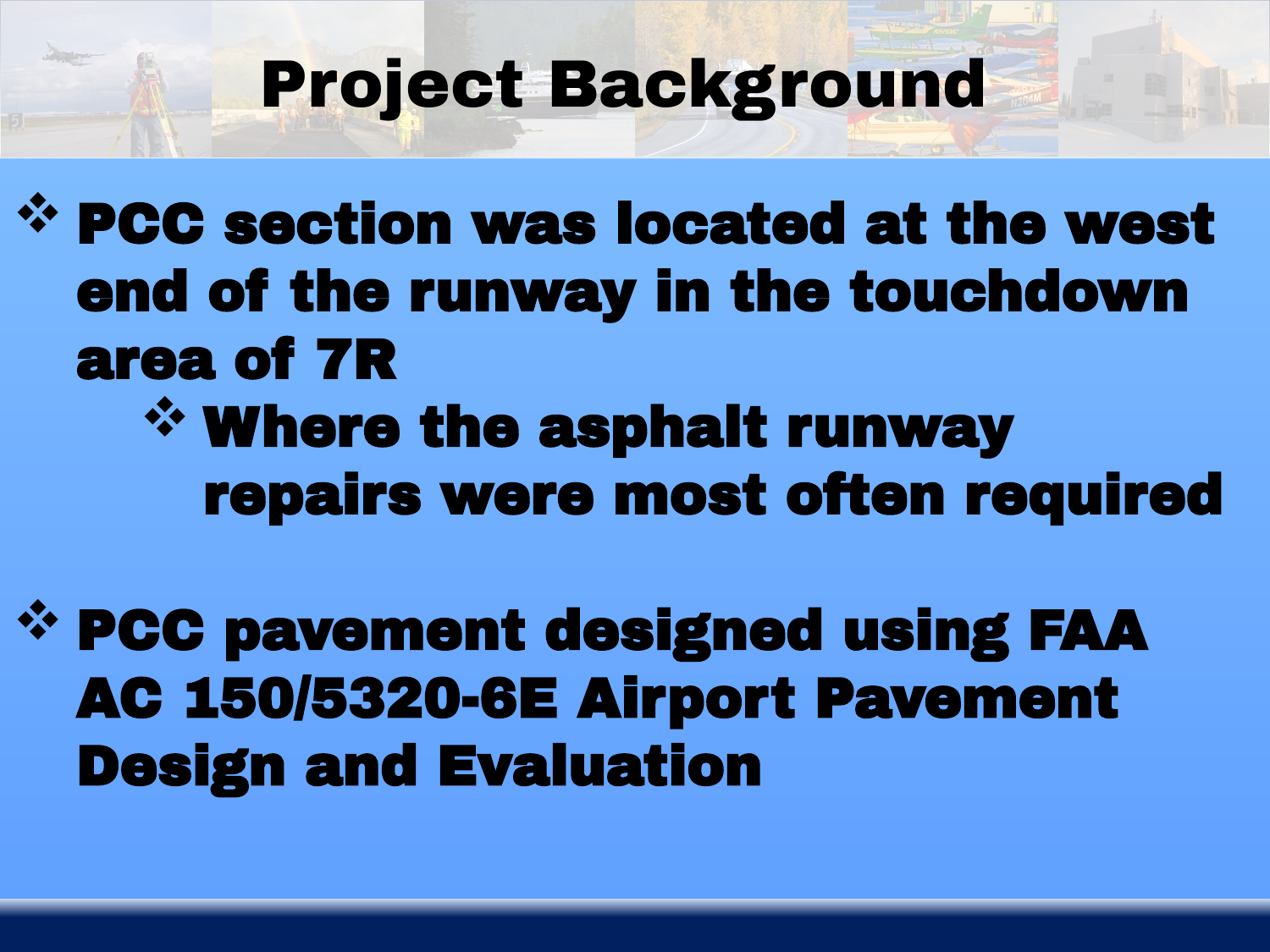

# Project Background
PCC section was located at the west end of the runway in the touchdown area of 7R
Where the asphalt runway repairs were most often required

PCC pavement designed using FAA AC 150/5320-6E Airport Pavement Design and Evaluation